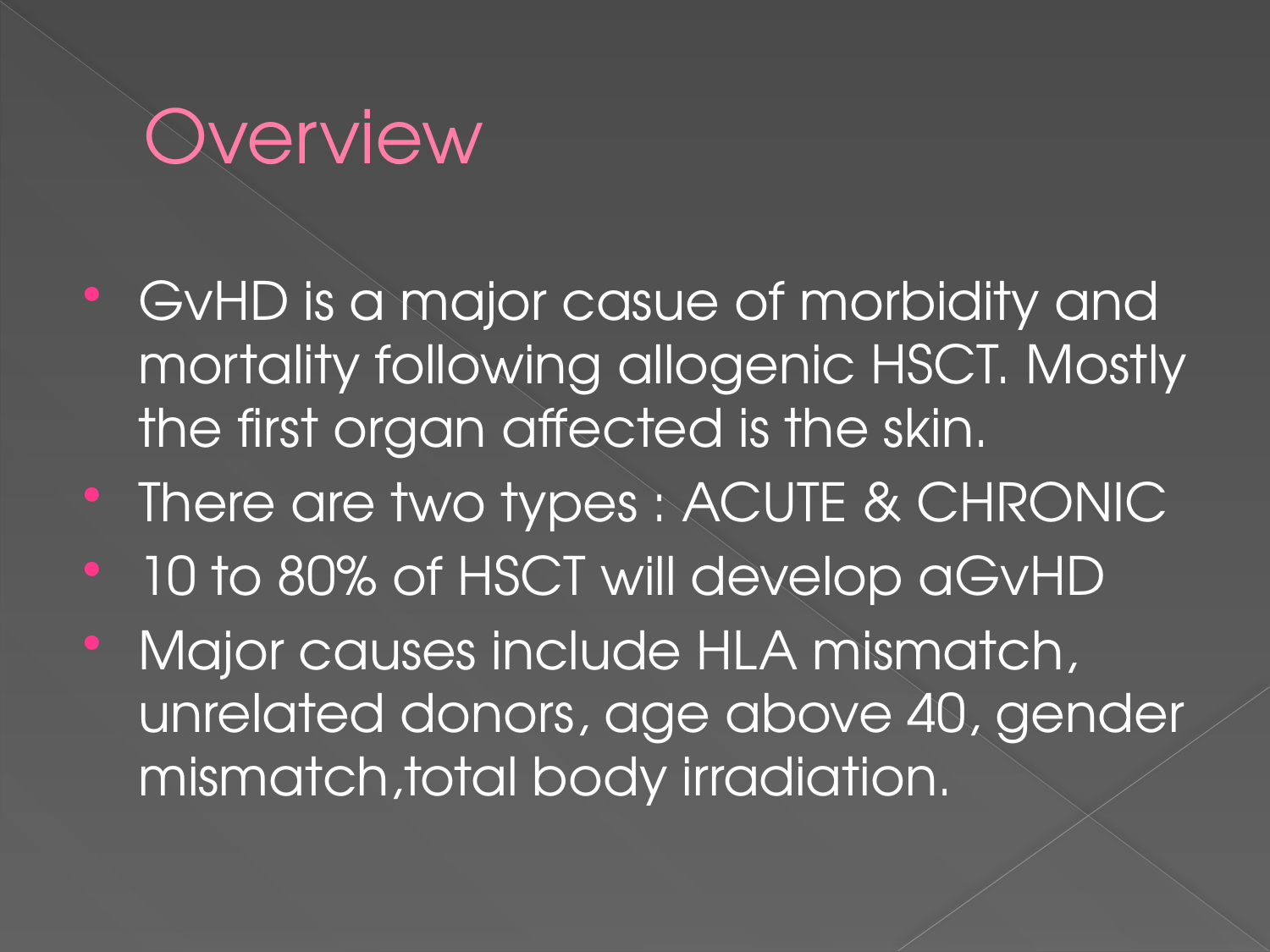

# Overview
GvHD is a major casue of morbidity and mortality following allogenic HSCT. Mostly the first organ affected is the skin.
There are two types : ACUTE & CHRONIC
10 to 80% of HSCT will develop aGvHD
Major causes include HLA mismatch, unrelated donors, age above 40, gender mismatch,total body irradiation.